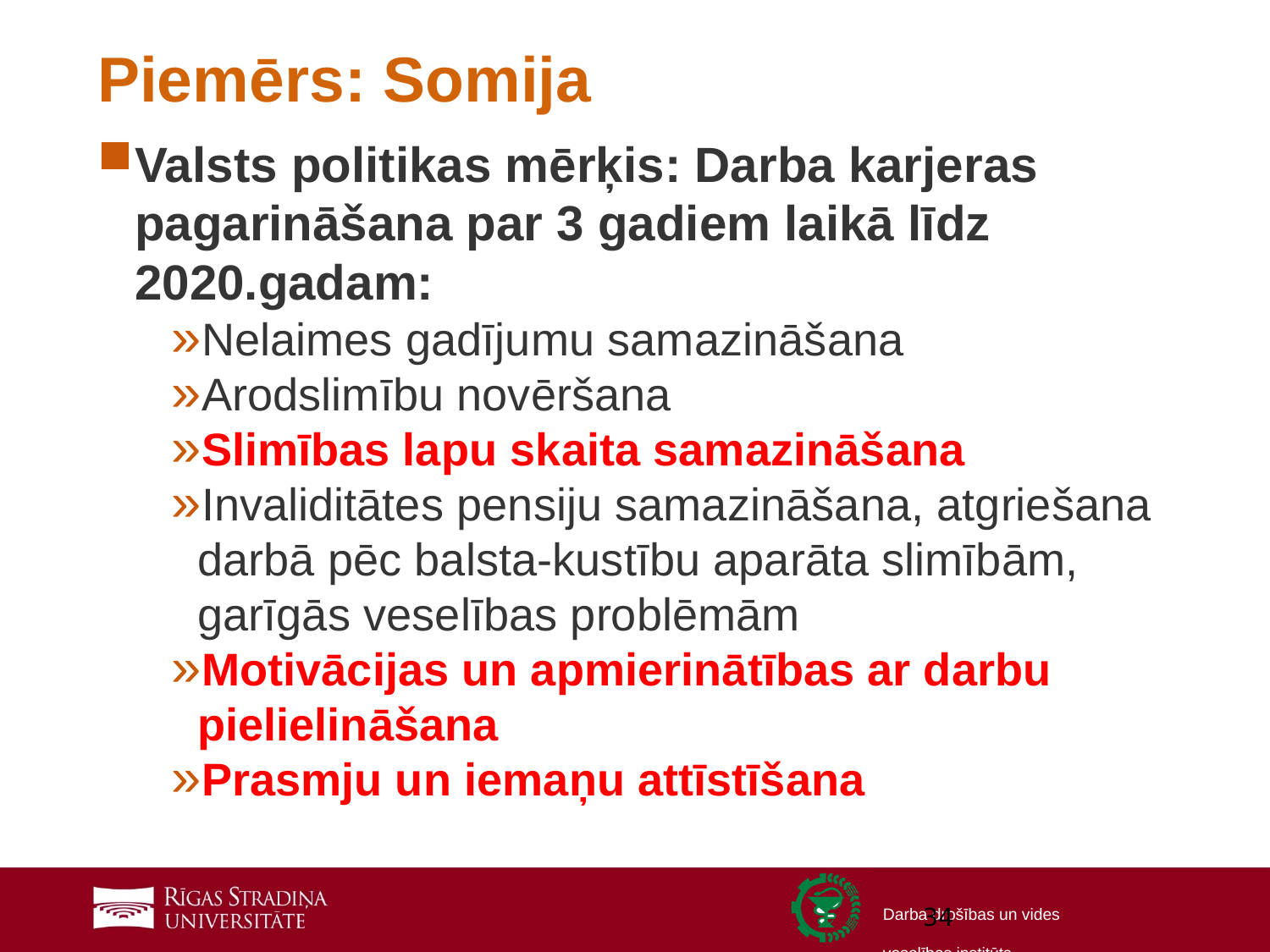

# Piemērs: Somija
Valsts politikas mērķis: Darba karjeras pagarināšana par 3 gadiem laikā līdz 2020.gadam:
Nelaimes gadījumu samazināšana
Arodslimību novēršana
Slimības lapu skaita samazināšana
Invaliditātes pensiju samazināšana, atgriešana darbā pēc balsta-kustību aparāta slimībām, garīgās veselības problēmām
Motivācijas un apmierinātības ar darbu pielielināšana
Prasmju un iemaņu attīstīšana
34